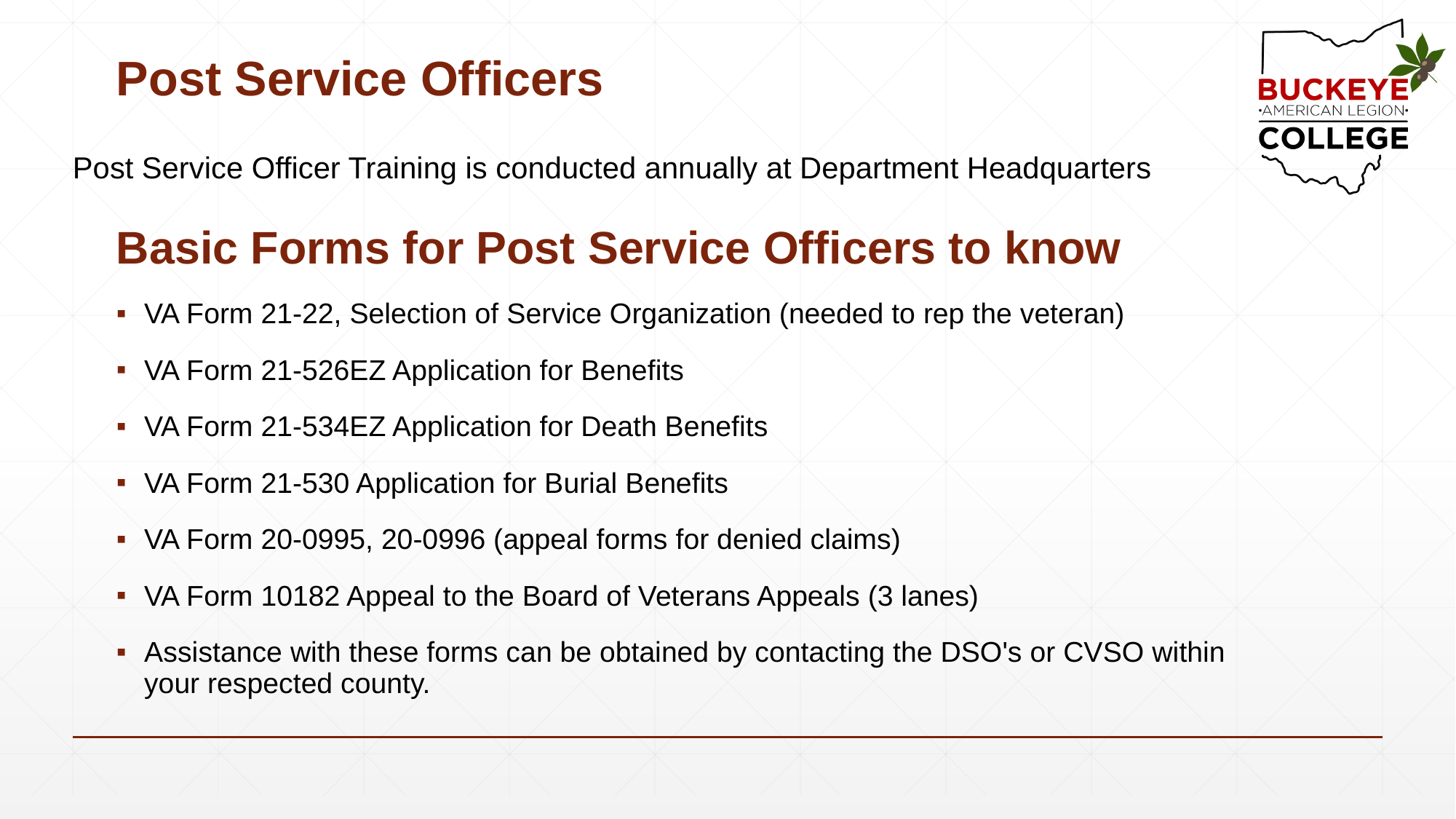

# Post Service Officers
Post Service Officer Training is conducted annually at Department Headquarters
Basic Forms for Post Service Officers to know
VA Form 21-22, Selection of Service Organization (needed to rep the veteran)
VA Form 21-526EZ Application for Benefits
VA Form 21-534EZ Application for Death Benefits
VA Form 21-530 Application for Burial Benefits
VA Form 20-0995, 20-0996 (appeal forms for denied claims)
VA Form 10182 Appeal to the Board of Veterans Appeals (3 lanes)
Assistance with these forms can be obtained by contacting the DSO's or CVSO within your respected county.